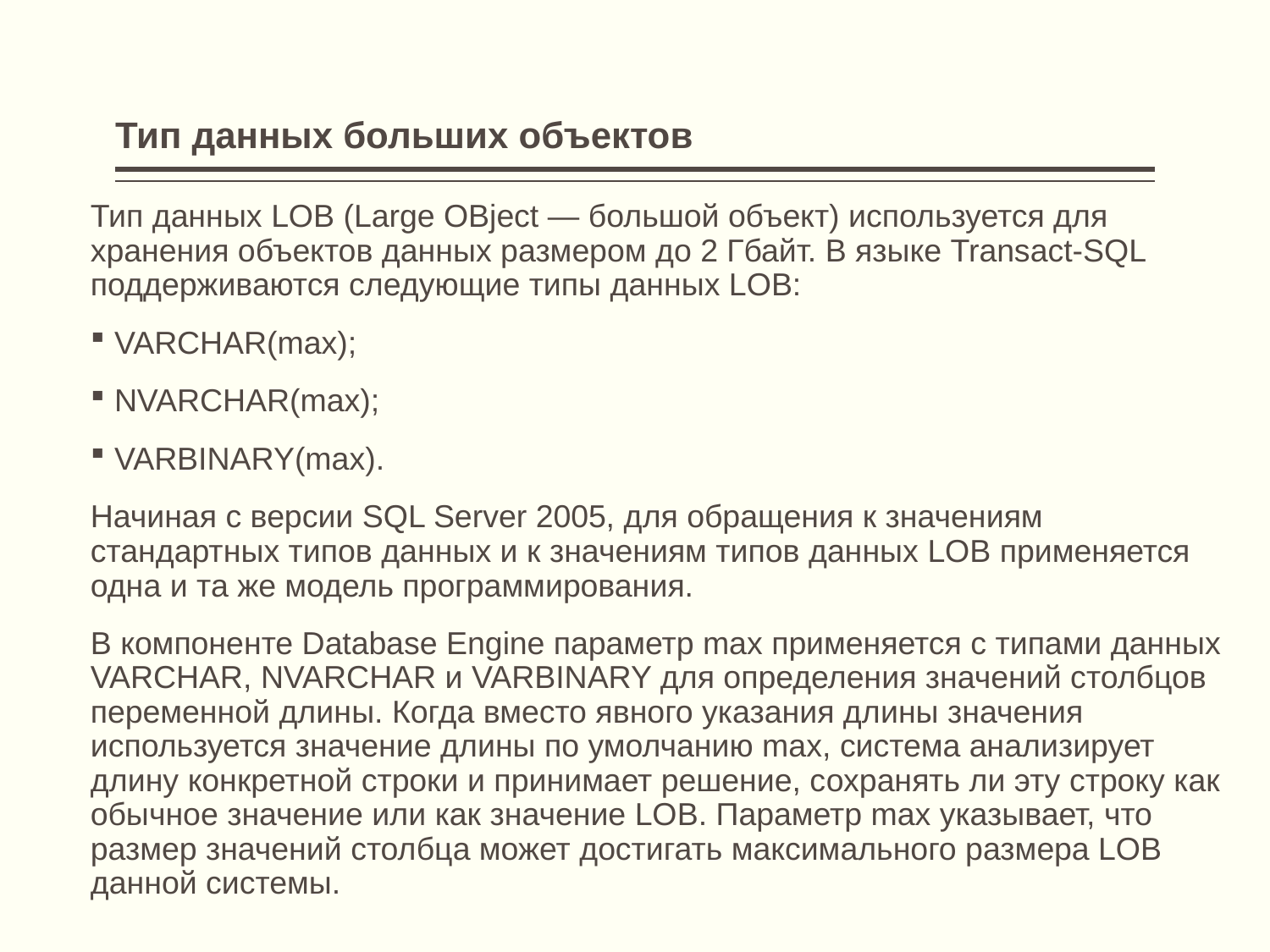

# Тип данных больших объектов
Тип данных LOB (Large OBject — большой объект) используется для хранения объектов данных размером до 2 Гбайт. В языке Transact-SQL поддерживаются следующие типы данных LOB:
VARCHAR(max);
NVARCHAR(max);
VARBINARY(max).
Начиная с версии SQL Server 2005, для обращения к значениям стандартных типов данных и к значениям типов данных LOB применяется одна и та же модель программирования.
В компоненте Database Engine параметр max применяется с типами данных VARCHAR, NVARCHAR и VARBINARY для определения значений столбцов переменной длины. Когда вместо явного указания длины значения используется значение длины по умолчанию max, система анализирует длину конкретной строки и принимает решение, сохранять ли эту строку как обычное значение или как значение LOB. Параметр max указывает, что размер значений столбца может достигать максимального размера LOB данной системы.